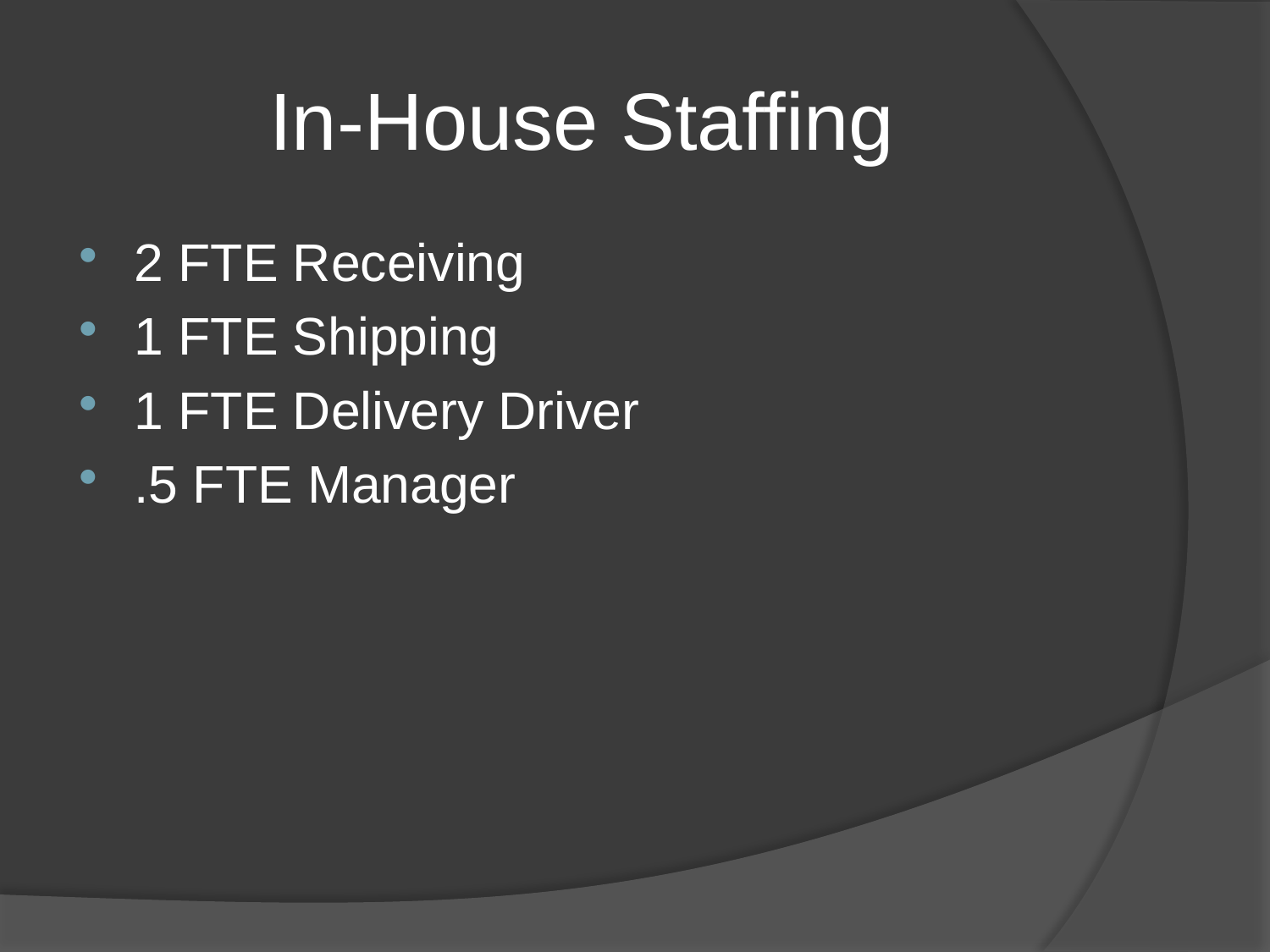

# In-House Staffing
2 FTE Receiving
1 FTE Shipping
1 FTE Delivery Driver
.5 FTE Manager